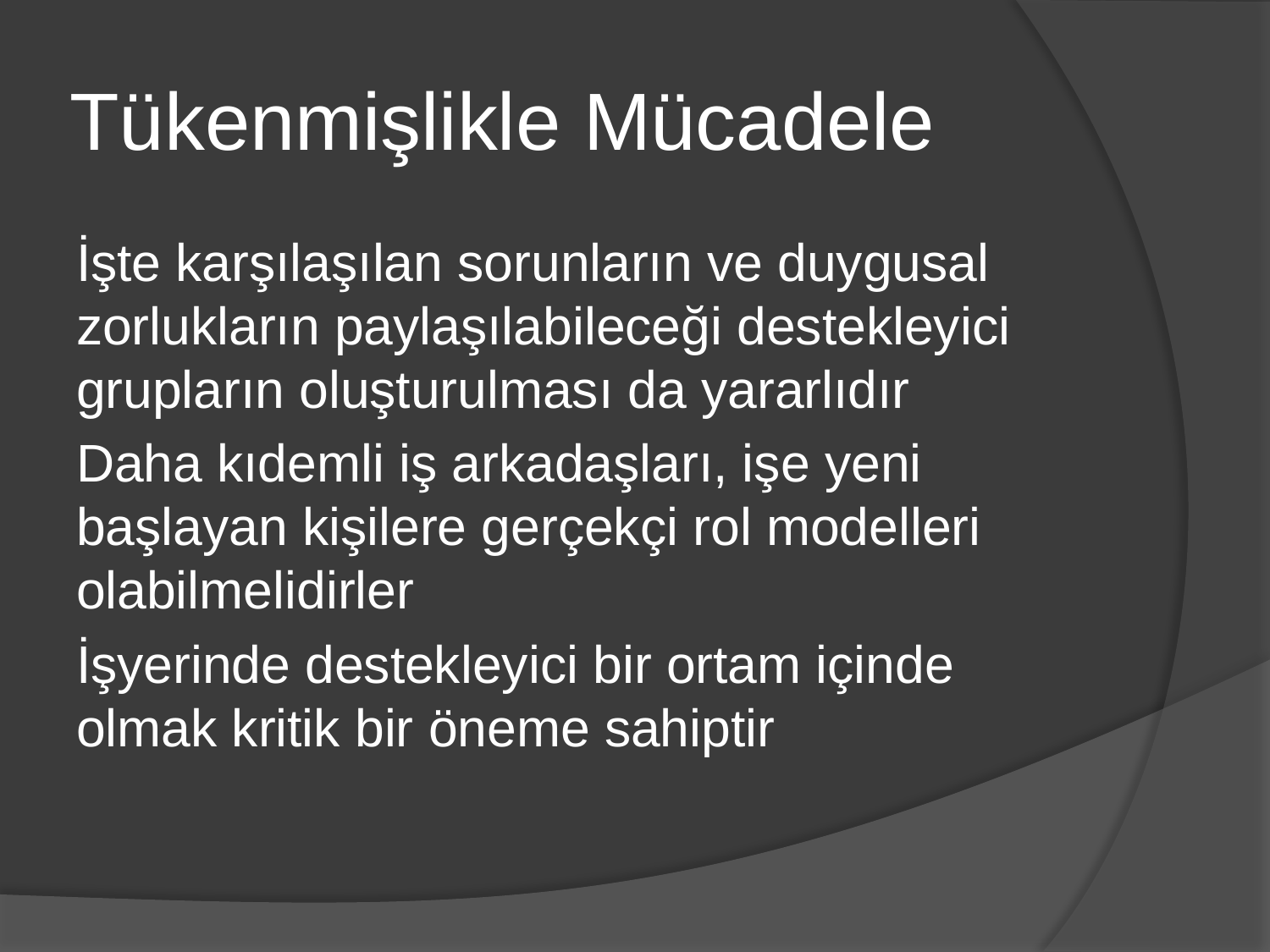

# Tükenmişlikle Mücadele
İşte karşılaşılan sorunların ve duygusal zorlukların paylaşılabileceği destekleyici grupların oluşturulması da yararlıdır
Daha kıdemli iş arkadaşları, işe yeni başlayan kişilere gerçekçi rol modelleri olabilmelidirler
İşyerinde destekleyici bir ortam içinde olmak kritik bir öneme sahiptir